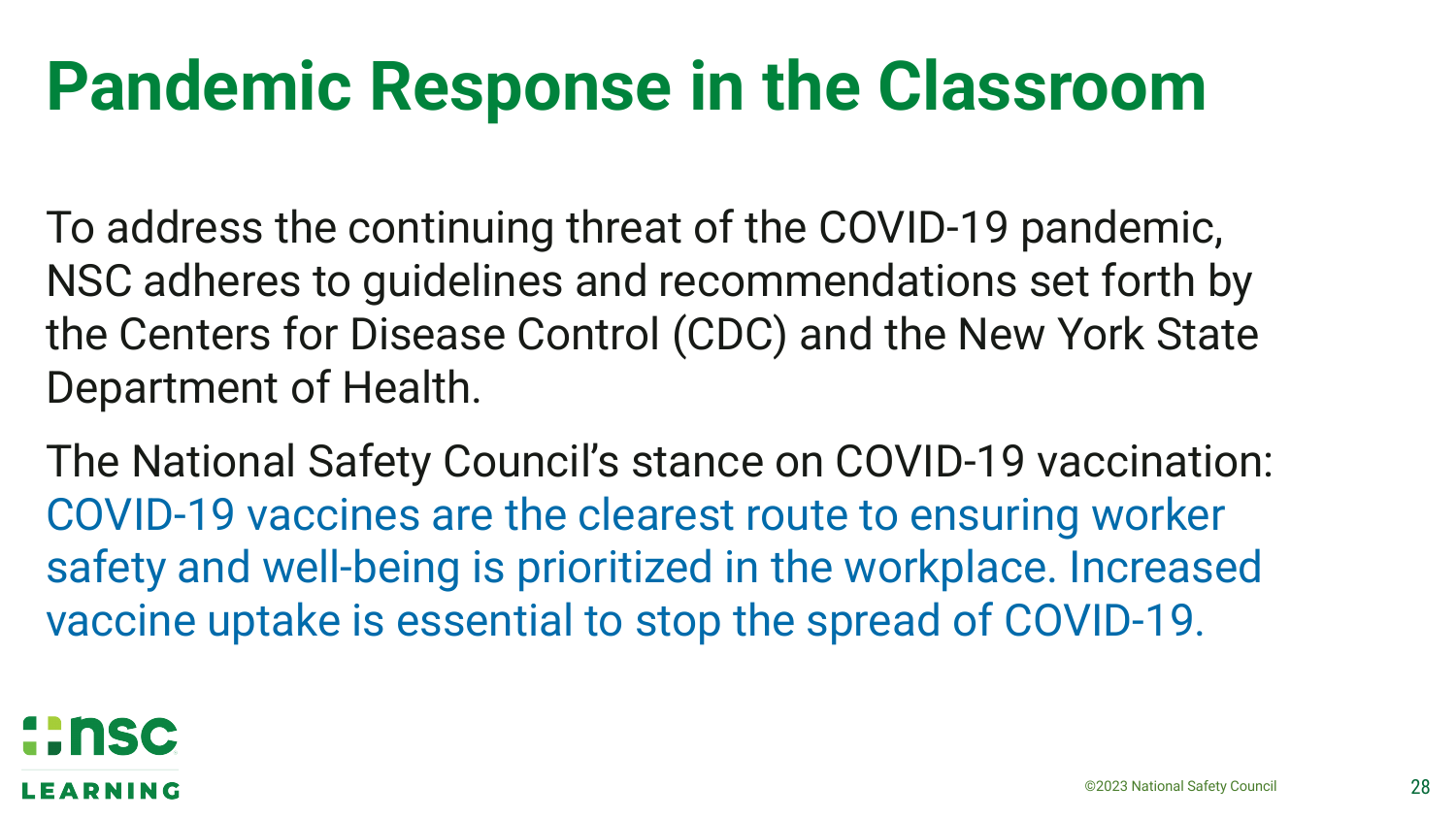

# Pandemic Response in the Classroom
To address the continuing threat of the COVID-19 pandemic, NSC adheres to guidelines and recommendations set forth by the Centers for Disease Control (CDC) and the New York State Department of Health.
The National Safety Council’s stance on COVID-19 vaccination:
COVID-19 vaccines are the clearest route to ensuring worker safety and well-being is prioritized in the workplace. Increased vaccine uptake is essential to stop the spread of COVID-19.